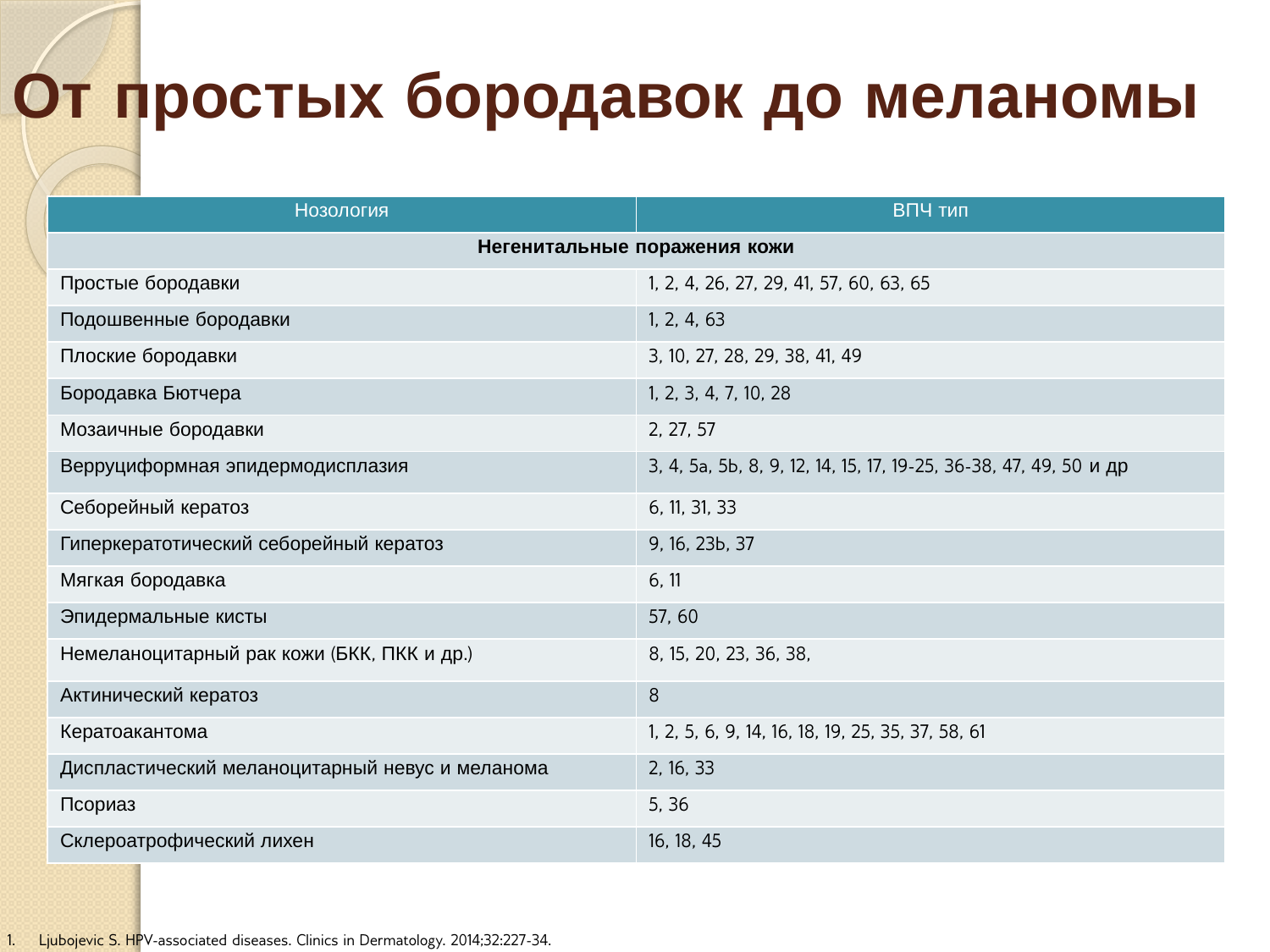

# От простых бородавок до меланомы

| Нозология | ВПЧ тип |
| --- | --- |
| Негенитальные поражения кожи |  |
| Простые бородавки | 1, 2, 4, 26, 27, 29, 41, 57, 60, 63, 65 |
| Подошвенные бородавки | 1, 2, 4, 63 |
| Плоские бородавки | 3, 10, 27, 28, 29, 38, 41, 49 |
| Бородавка Бютчера | 1, 2, 3, 4, 7, 10, 28 |
| Мозаичные бородавки | 2, 27, 57 |
| Верруциформная эпидермодисплазия | 3, 4, 5a, 5b, 8, 9, 12, 14, 15, 17, 19-25, 36-38, 47, 49, 50 и др |
| Себорейный кератоз | 6, 11, 31, 33 |
| Гиперкератотический себорейный кератоз | 9, 16, 23b, 37 |
| Мягкая бородавка | 6, 11 |
| Эпидермальные кисты | 57, 60 |
| Немеланоцитарный рак кожи (БКК, ПКК и др.) | 8, 15, 20, 23, 36, 38, |
| Актинический кератоз | 8 |
| Кератоакантома | 1, 2, 5, 6, 9, 14, 16, 18, 19, 25, 35, 37, 58, 61 |
| Диспластический меланоцитарный невус и меланома | 2, 16, 33 |
| Псориаз | 5, 36 |
| Склероатрофический лихен | 16, 18, 45 |

Ljubojevic S. HPV-associated diseases. Clinics in Dermatology. 2014;32:227-34.